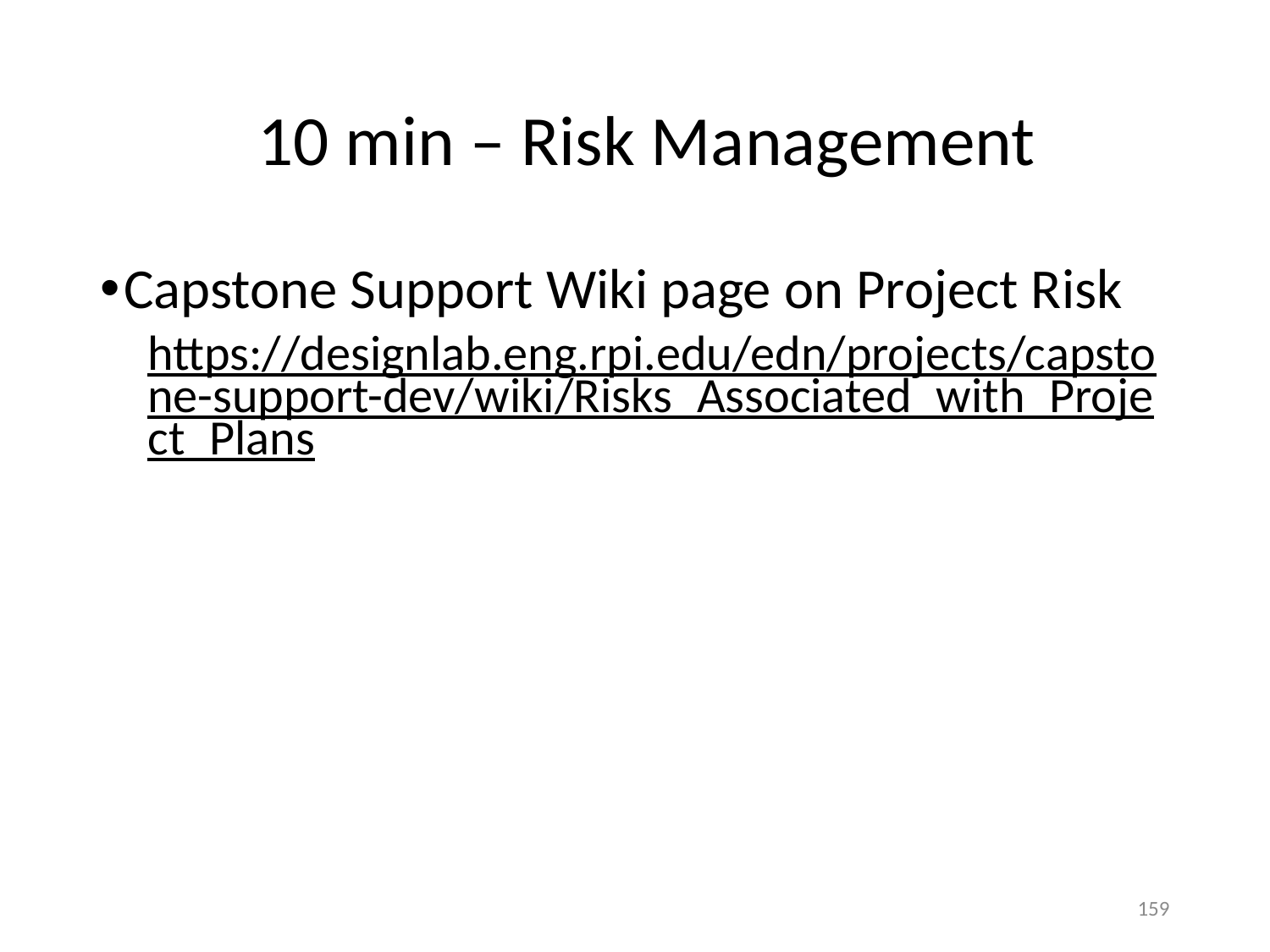

# 10 min – Risk Management
Capstone Support Wiki page on Project Risk
https://designlab.eng.rpi.edu/edn/projects/capstone-support-dev/wiki/Risks_Associated_with_Project_Plans
159